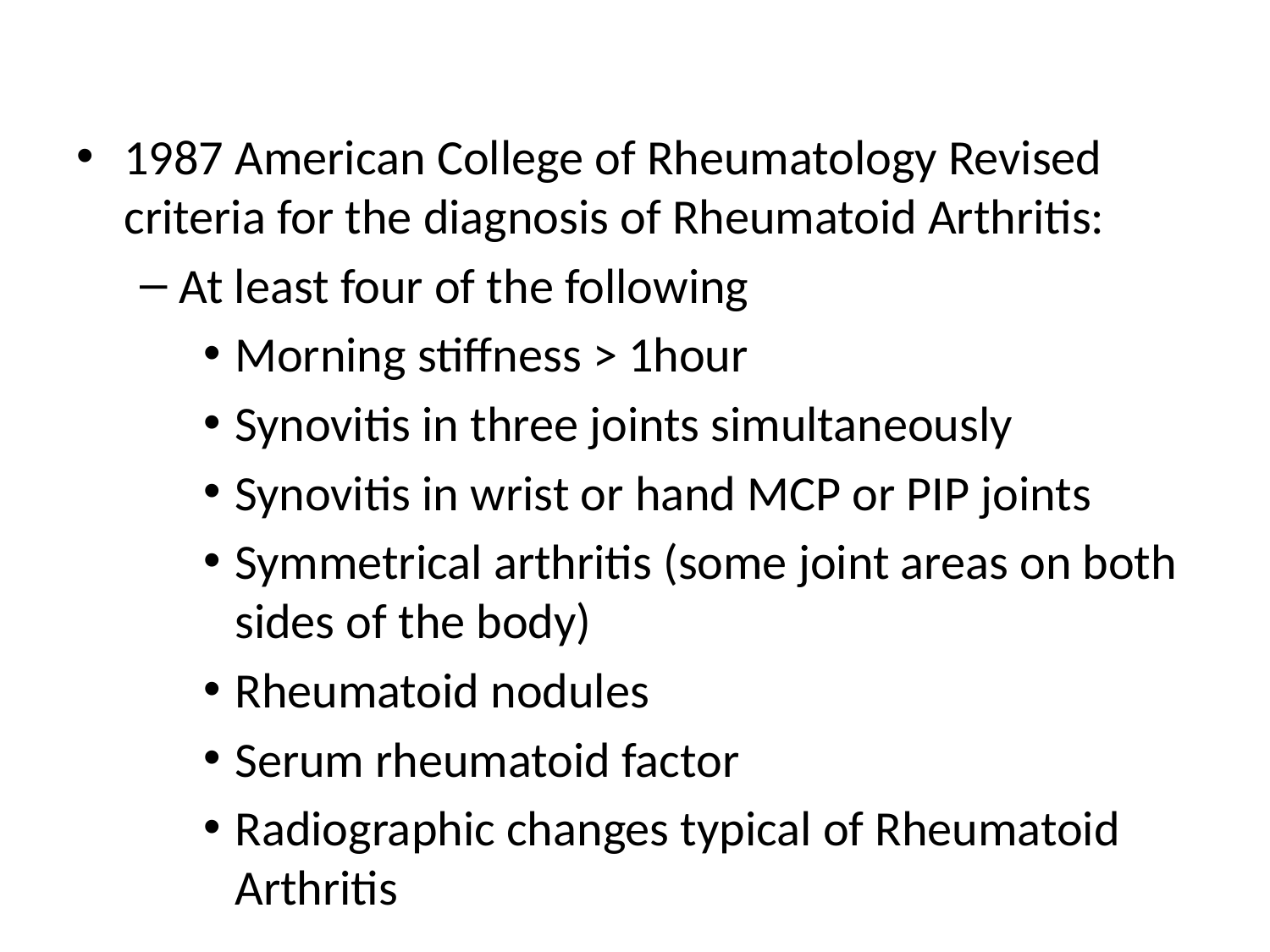

1987 American College of Rheumatology Revised criteria for the diagnosis of Rheumatoid Arthritis:
At least four of the following
Morning stiffness > 1hour
Synovitis in three joints simultaneously
Synovitis in wrist or hand MCP or PIP joints
Symmetrical arthritis (some joint areas on both sides of the body)
Rheumatoid nodules
Serum rheumatoid factor
Radiographic changes typical of Rheumatoid Arthritis